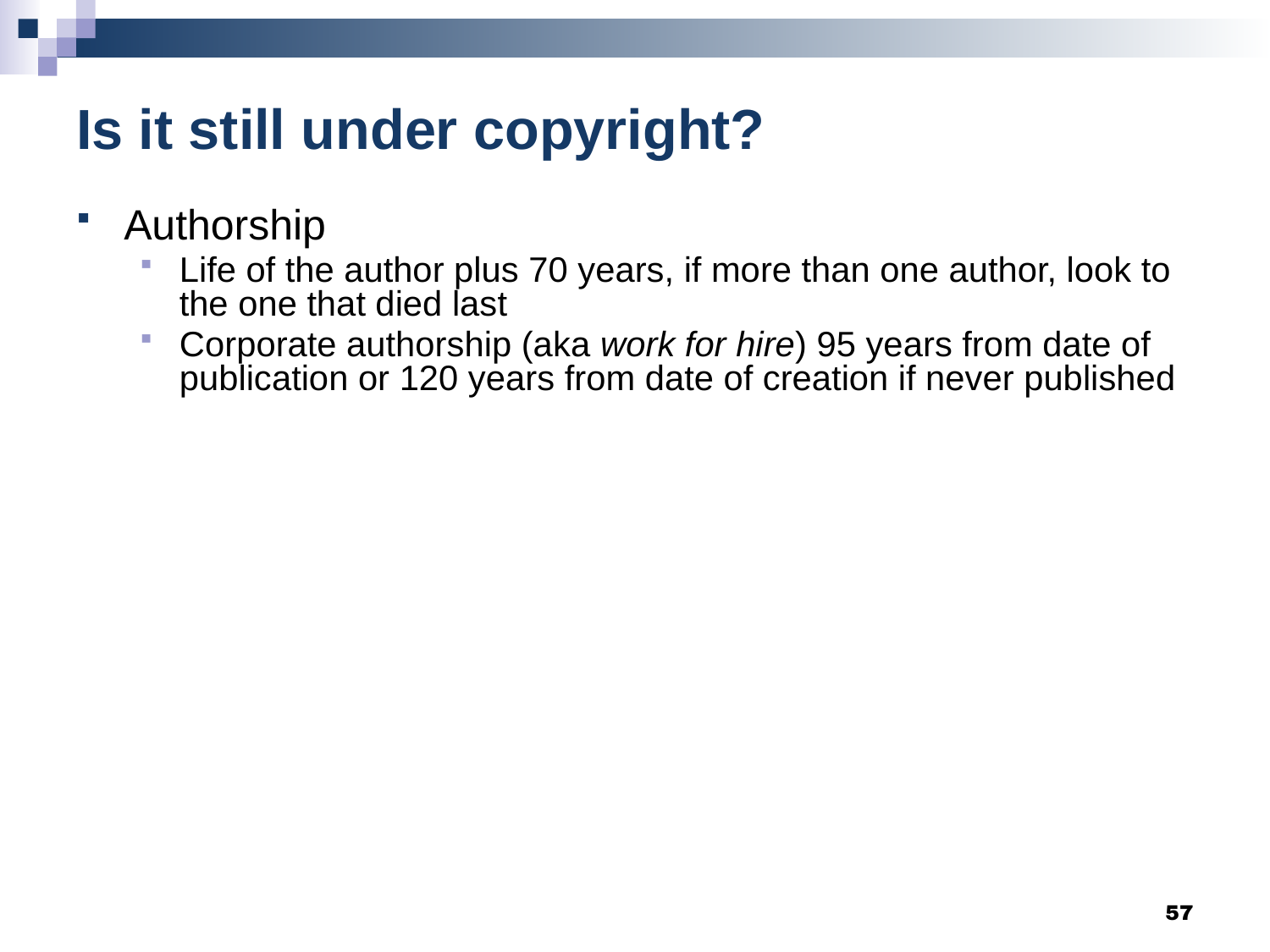

# Is it still under copyright?
Authorship
Life of the author plus 70 years, if more than one author, look to the one that died last
Corporate authorship (aka work for hire) 95 years from date of publication or 120 years from date of creation if never published

57